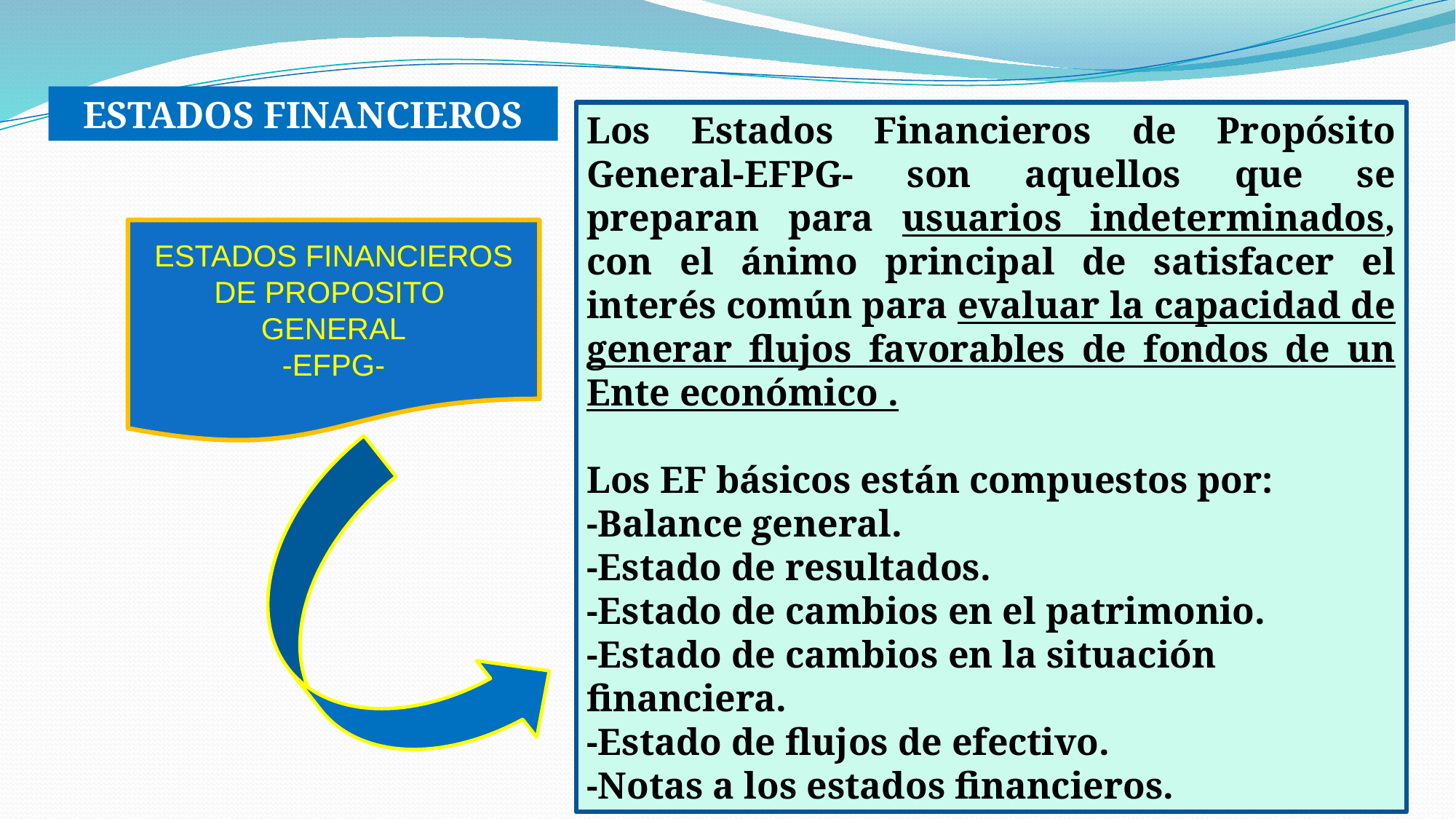

ESTADOS FINANCIEROS
Los Estados Financieros de Propósito General-EFPG- son aquellos que se preparan para usuarios indeterminados, con el ánimo principal de satisfacer el interés común para evaluar la capacidad de generar flujos favorables de fondos de un Ente económico .

Los EF básicos están compuestos por:
-Balance general.
-Estado de resultados.
-Estado de cambios en el patrimonio.
-Estado de cambios en la situación financiera.
-Estado de flujos de efectivo.
-Notas a los estados financieros.
ESTADOS FINANCIEROS DE PROPOSITO  GENERAL
-EFPG-